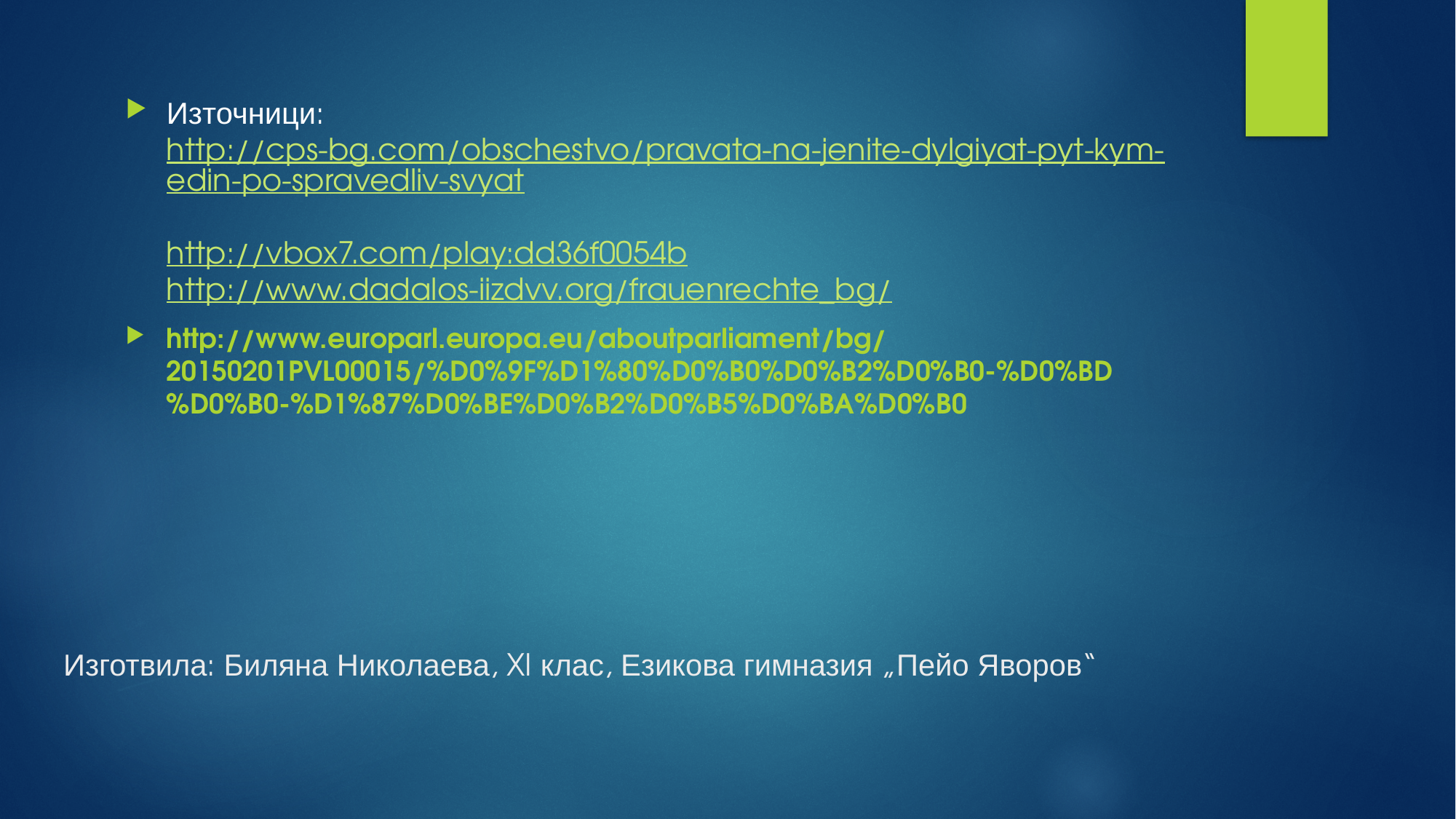

Източници: http://cps-bg.com/obschestvo/pravata-na-jenite-dylgiyat-pyt-kym-edin-po-spravedliv-svyat
http://vbox7.com/play:dd36f0054b
http://www.dadalos-iizdvv.org/frauenrechte_bg/
http://www.europarl.europa.eu/aboutparliament/bg/20150201PVL00015/%D0%9F%D1%80%D0%B0%D0%B2%D0%B0-%D0%BD%D0%B0-%D1%87%D0%BE%D0%B2%D0%B5%D0%BA%D0%B0
# Изготвила: Биляна Николаева, XI клас, Езикова гимназия „Пейо Яворов“